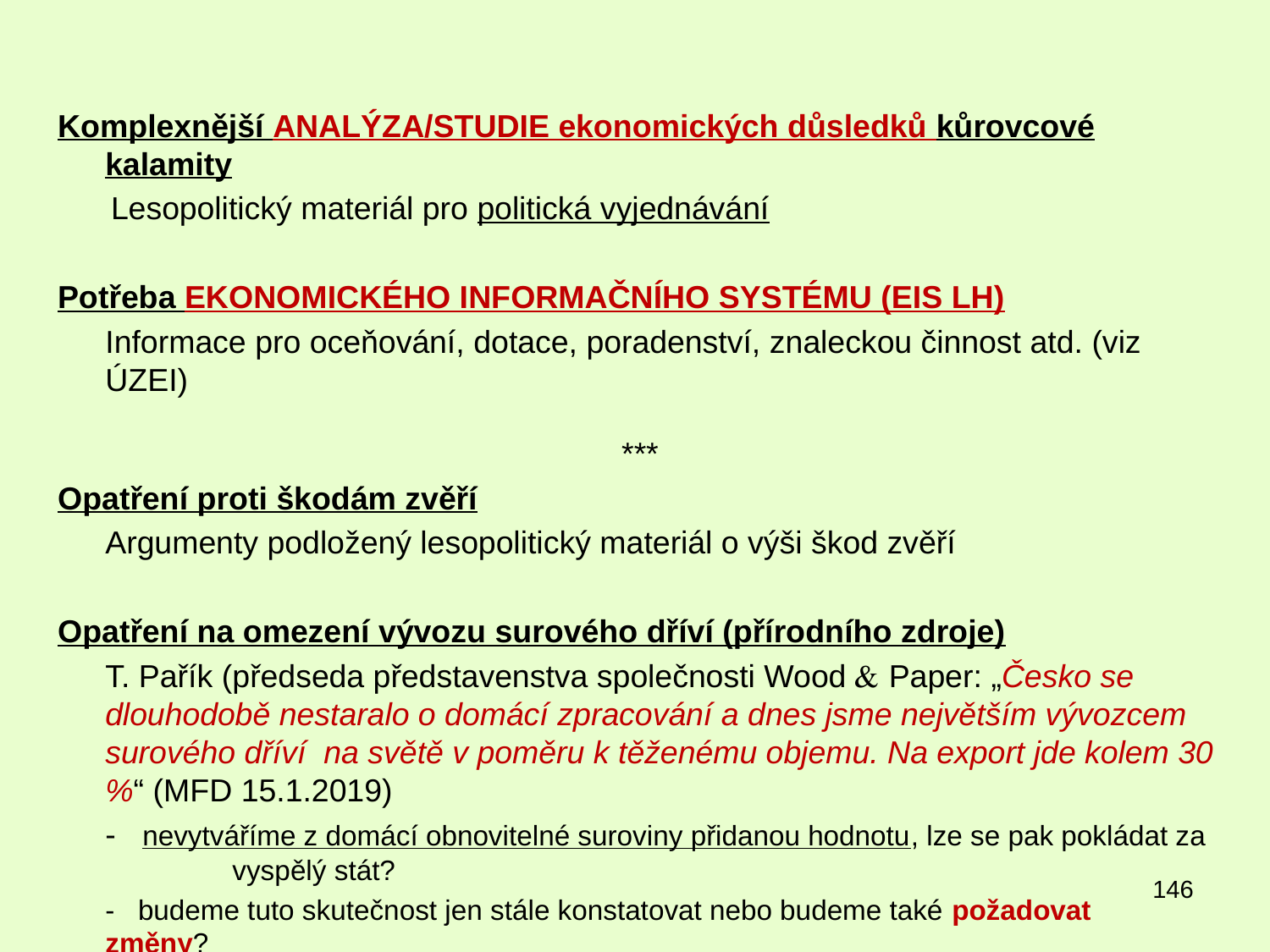

#
Komplexnější ANALÝZA/STUDIE ekonomických důsledků kůrovcové kalamity
      Lesopolitický materiál pro politická vyjednávání

Potřeba EKONOMICKÉHO INFORMAČNÍHO SYSTÉMU (EIS LH)
	Informace pro oceňování, dotace, poradenství, znaleckou činnost atd. (viz ÚZEI)

***
Opatření proti škodám zvěří
	Argumenty podložený lesopolitický materiál o výši škod zvěří

Opatření na omezení vývozu surového dříví (přírodního zdroje)
	T. Pařík (předseda představenstva společnosti Wood & Paper: „Česko se dlouhodobě nestaralo o domácí zpracování a dnes jsme největším vývozcem surového dříví  na světě v poměru k těženému objemu. Na export jde kolem 30 %“ (MFD 15.1.2019)
	-   nevytváříme z domácí obnovitelné suroviny přidanou hodnotu, lze se pak pokládat za  	vyspělý stát?
	-   budeme tuto skutečnost jen stále konstatovat nebo budeme také požadovat 	změny?

146